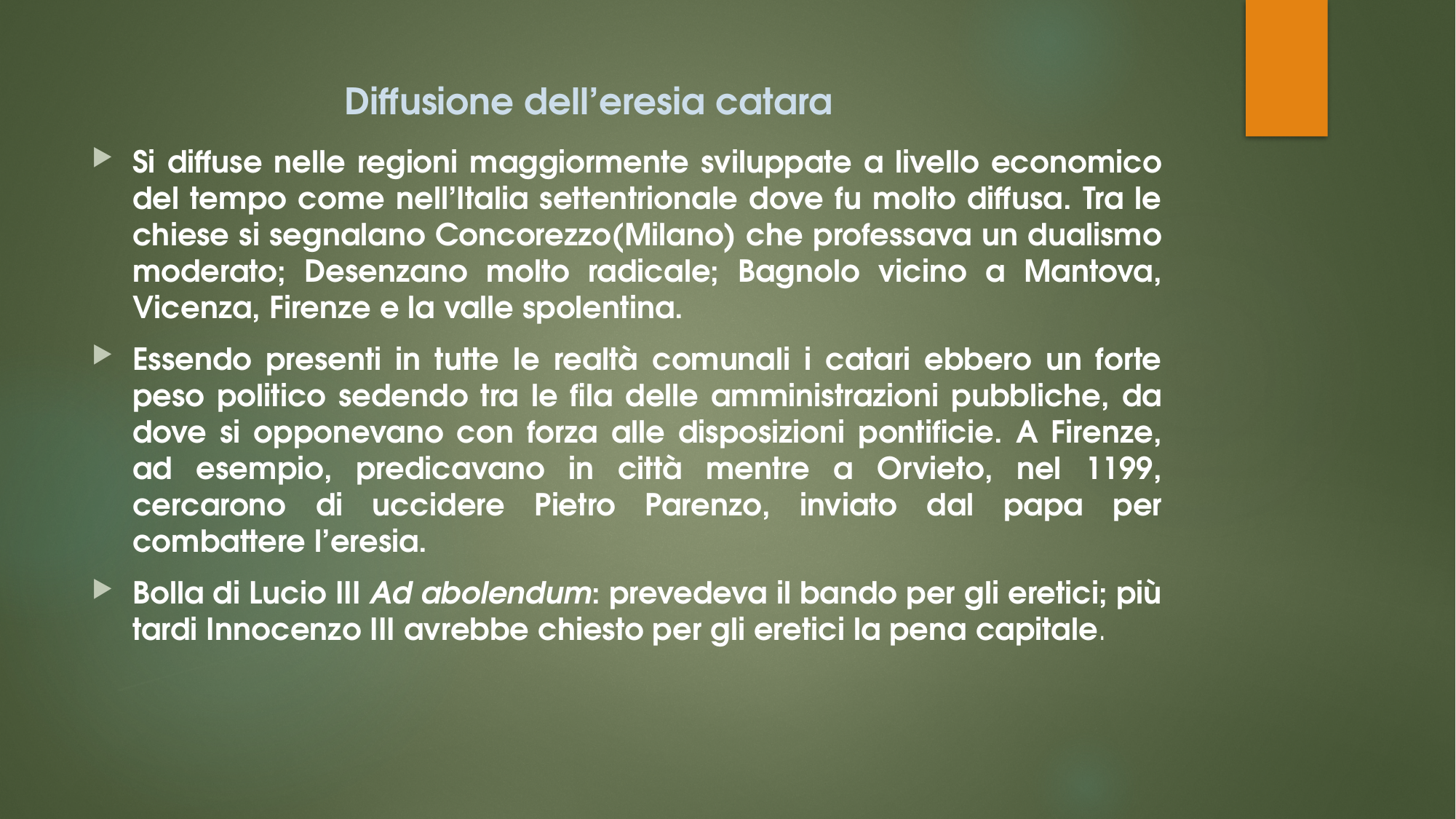

# Diffusione dell’eresia catara
Si diffuse nelle regioni maggiormente sviluppate a livello economico del tempo come nell’Italia settentrionale dove fu molto diffusa. Tra le chiese si segnalano Concorezzo(Milano) che professava un dualismo moderato; Desenzano molto radicale; Bagnolo vicino a Mantova, Vicenza, Firenze e la valle spolentina.
Essendo presenti in tutte le realtà comunali i catari ebbero un forte peso politico sedendo tra le fila delle amministrazioni pubbliche, da dove si opponevano con forza alle disposizioni pontificie. A Firenze, ad esempio, predicavano in città mentre a Orvieto, nel 1199, cercarono di uccidere Pietro Parenzo, inviato dal papa per combattere l’eresia.
Bolla di Lucio III Ad abolendum: prevedeva il bando per gli eretici; più tardi Innocenzo III avrebbe chiesto per gli eretici la pena capitale.